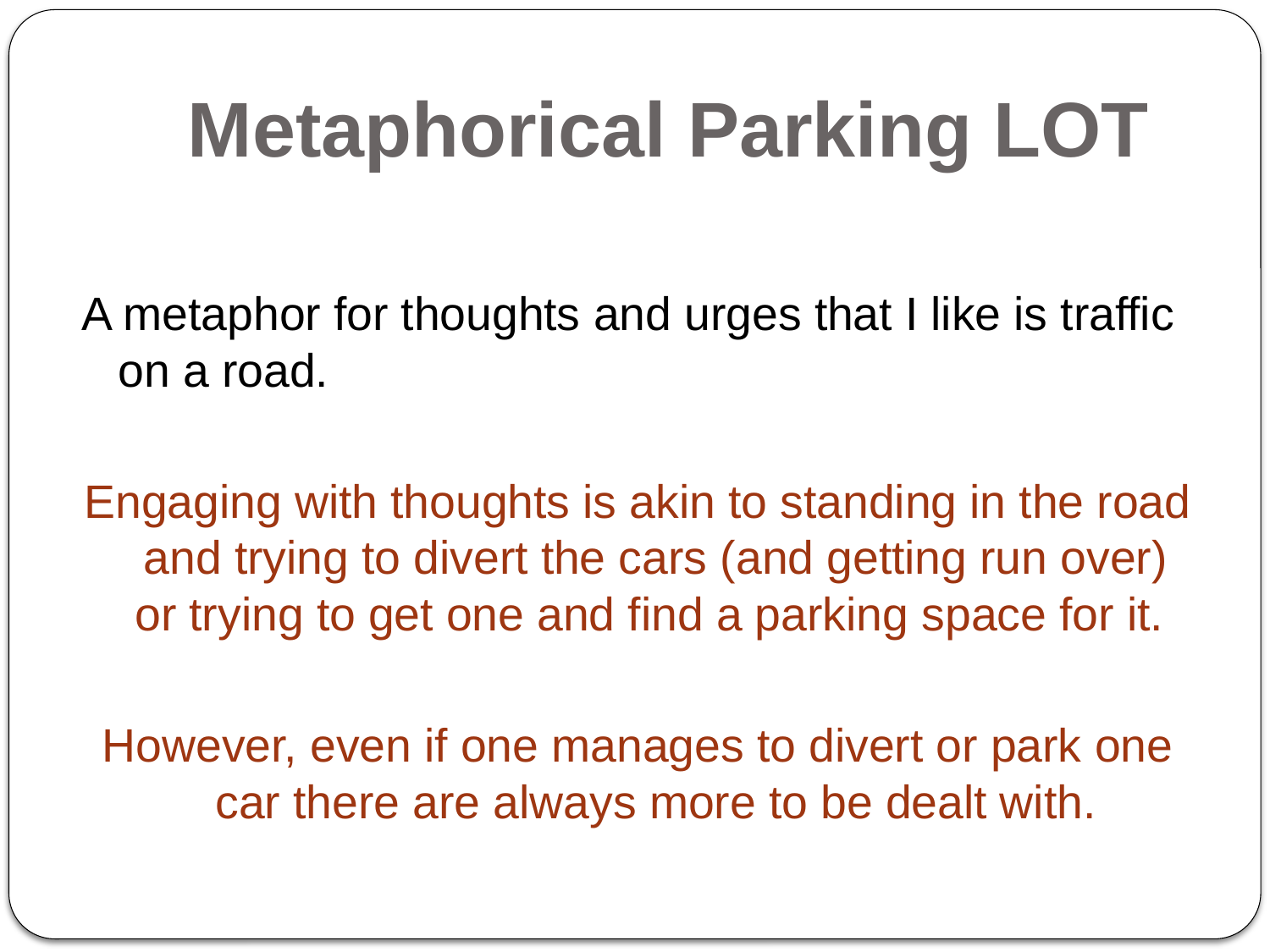

# Metaphorical Parking LOT
A metaphor for thoughts and urges that I like is traffic on a road.

Engaging with thoughts is akin to standing in the road and trying to divert the cars (and getting run over) or trying to get one and find a parking space for it.

However, even if one manages to divert or park one car there are always more to be dealt with.